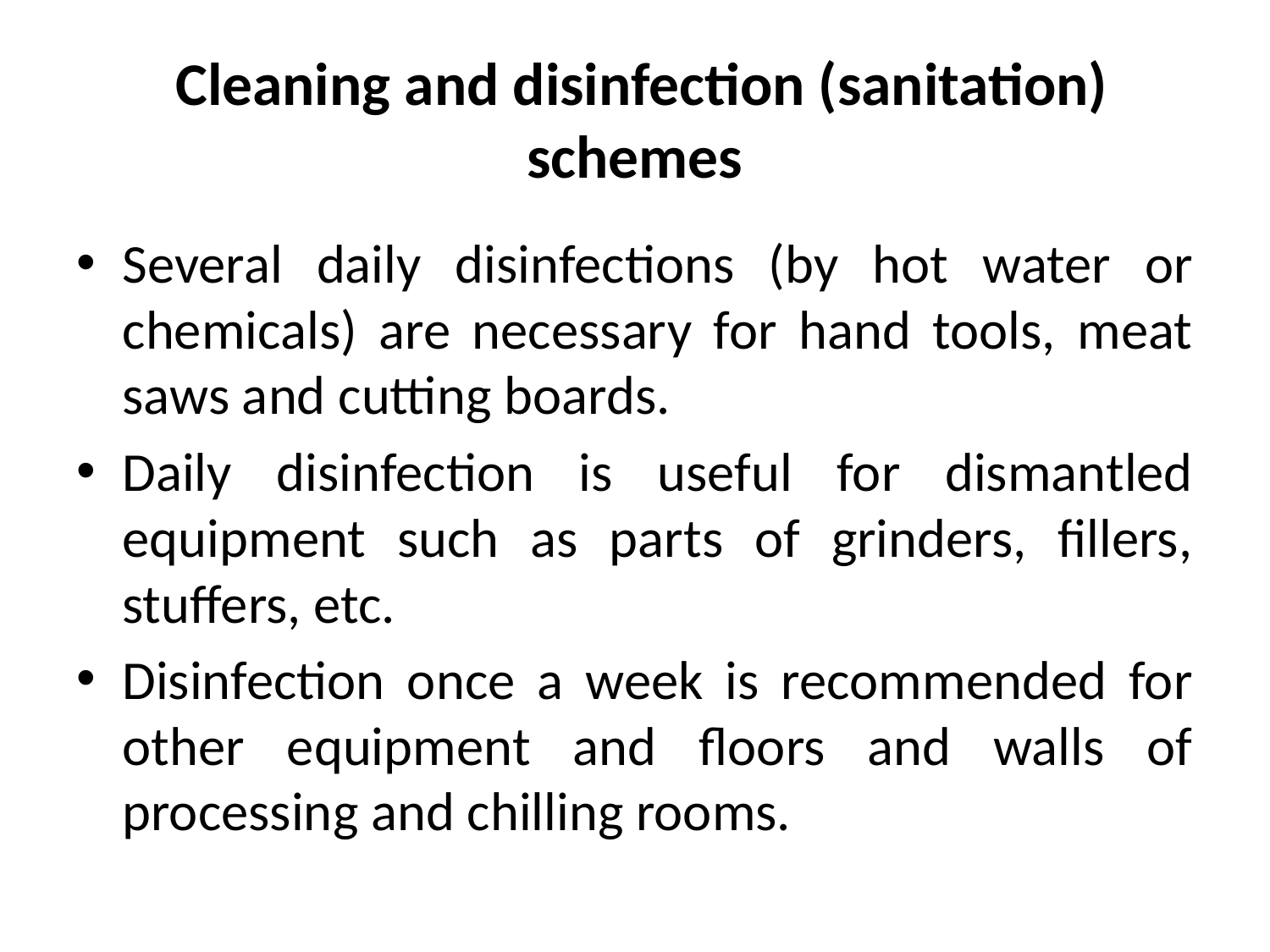

# Cleaning and disinfection (sanitation) schemes
Several daily disinfections (by hot water or chemicals) are necessary for hand tools, meat saws and cutting boards.
Daily disinfection is useful for dismantled equipment such as parts of grinders, fillers, stuffers, etc.
Disinfection once a week is recommended for other equipment and floors and walls of processing and chilling rooms.